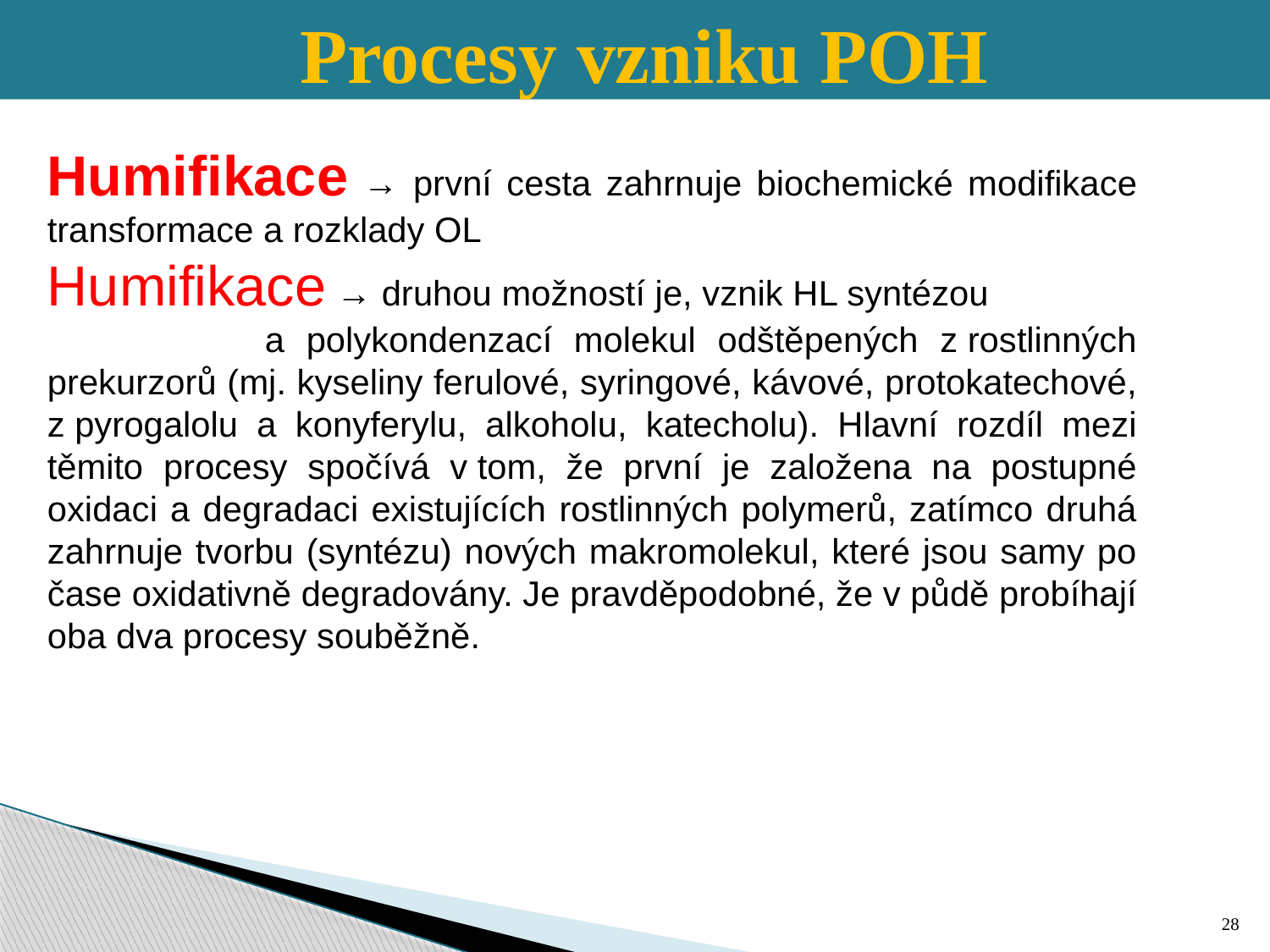

Procesy vzniku POH
Humifikace → první cesta zahrnuje biochemické modifikace transformace a rozklady OL
Humifikace → druhou možností je, vznik HL syntézou                          a polykondenzací molekul odštěpených z rostlinných prekurzorů (mj. kyseliny ferulové, syringové, kávové, protokatechové, z pyrogalolu a konyferylu, alkoholu, katecholu). Hlavní rozdíl mezi těmito procesy spočívá v tom, že první je založena na postupné oxidaci a degradaci existujících rostlinných polymerů, zatímco druhá zahrnuje tvorbu (syntézu) nových makromolekul, které jsou samy po čase oxidativně degradovány. Je pravděpodobné, že v půdě probíhají oba dva procesy souběžně.
28